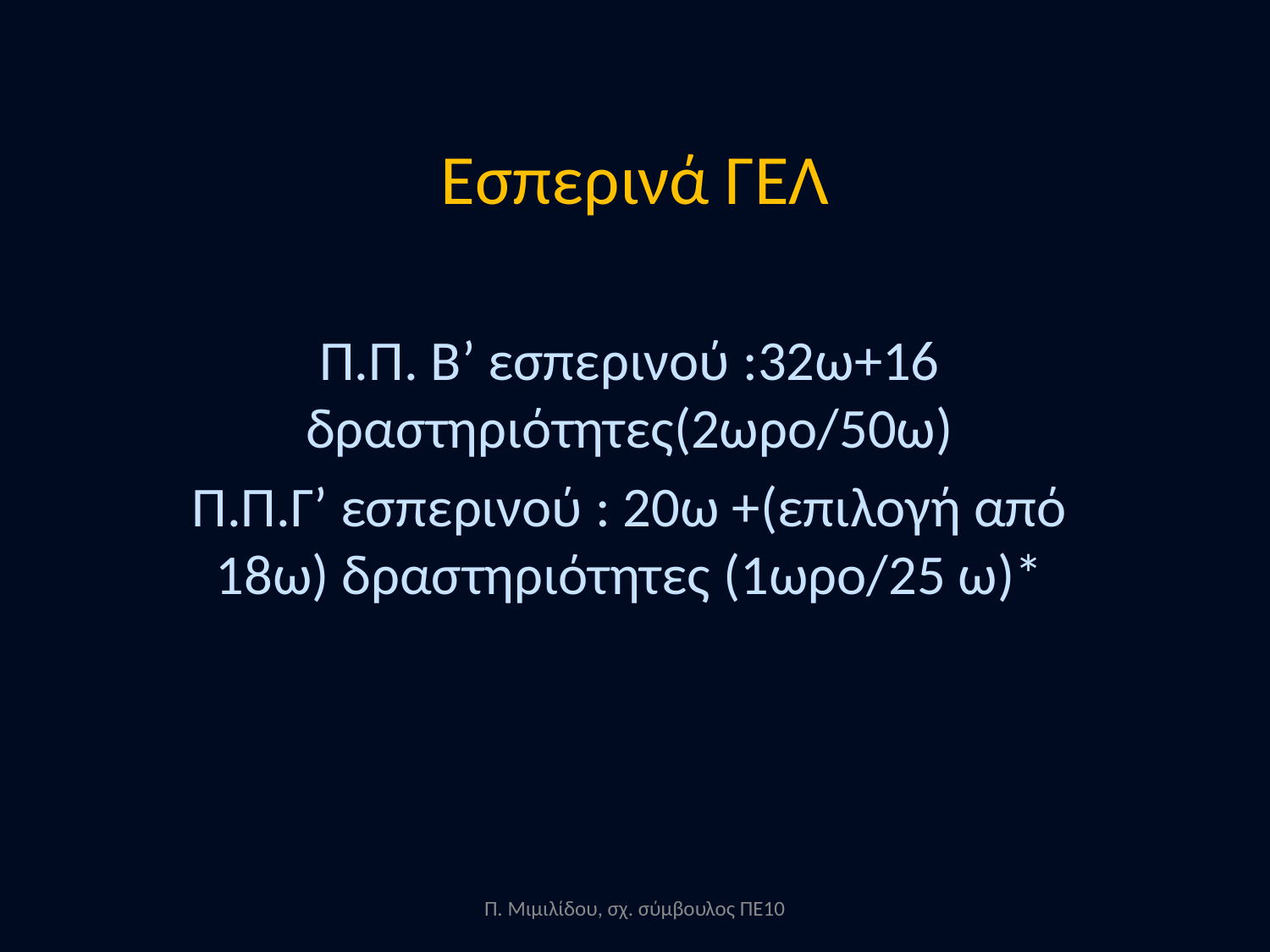

# Εσπερινά ΓΕΛ
Π.Π. Β’ εσπερινού :32ω+16 δραστηριότητες(2ωρο/50ω)
Π.Π.Γ’ εσπερινού : 20ω +(επιλογή από 18ω) δραστηριότητες (1ωρο/25 ω)*
Π. Μιμιλίδου, σχ. σύμβουλος ΠΕ10